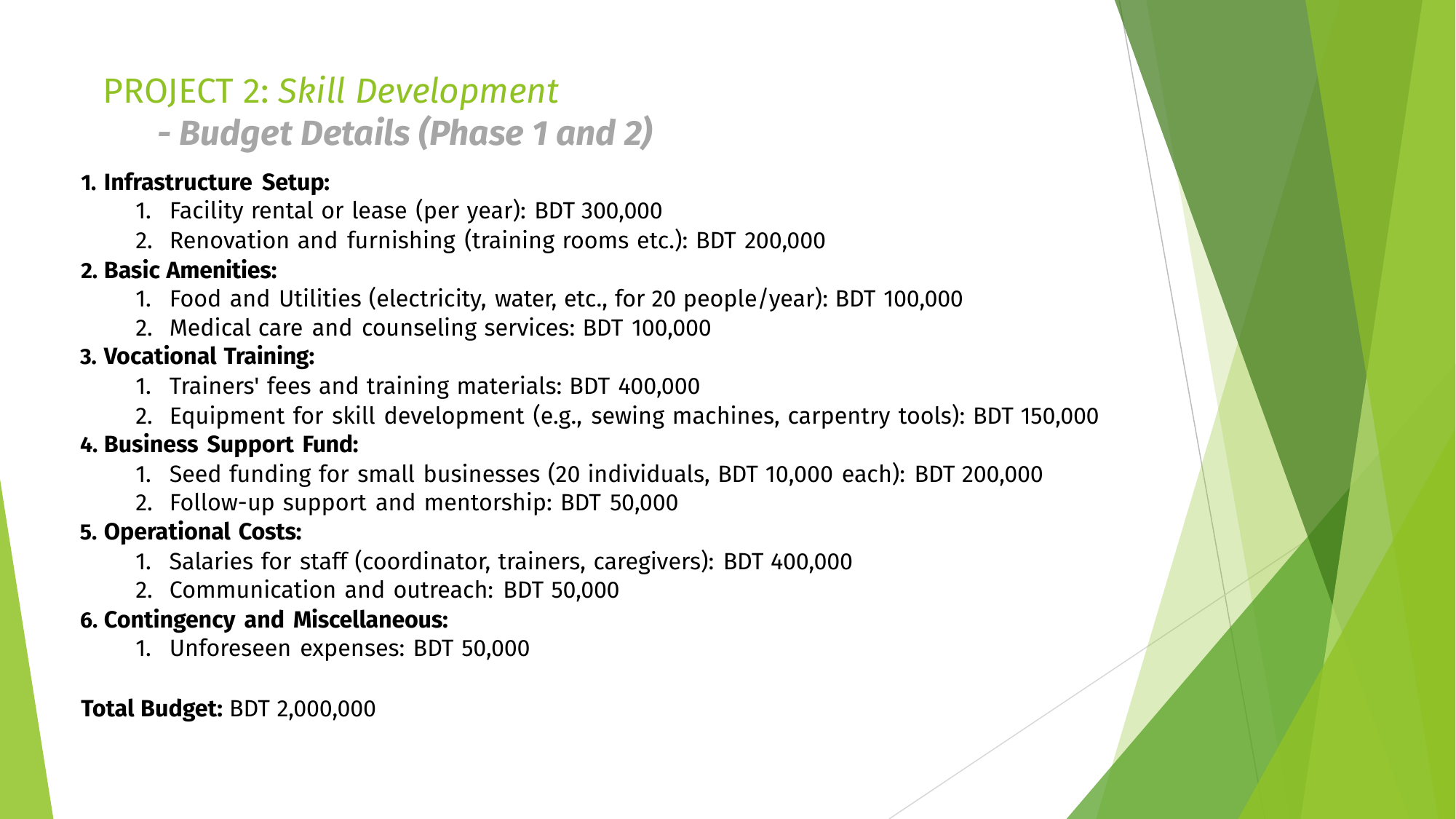

# PROJECT 2: Skill Development
- Budget Details (Phase 1 and 2)
Infrastructure Setup:
Facility rental or lease (per year): BDT 300,000
Renovation and furnishing (training rooms etc.): BDT 200,000
Basic Amenities:
Food and Utilities (electricity, water, etc., for 20 people/year): BDT 100,000
Medical care and counseling services: BDT 100,000
Vocational Training:
Trainers' fees and training materials: BDT 400,000
Equipment for skill development (e.g., sewing machines, carpentry tools): BDT 150,000
Business Support Fund:
Seed funding for small businesses (20 individuals, BDT 10,000 each): BDT 200,000
Follow-up support and mentorship: BDT 50,000
Operational Costs:
Salaries for staff (coordinator, trainers, caregivers): BDT 400,000
Communication and outreach: BDT 50,000
Contingency and Miscellaneous:
Unforeseen expenses: BDT 50,000

Total Budget: BDT 2,000,000